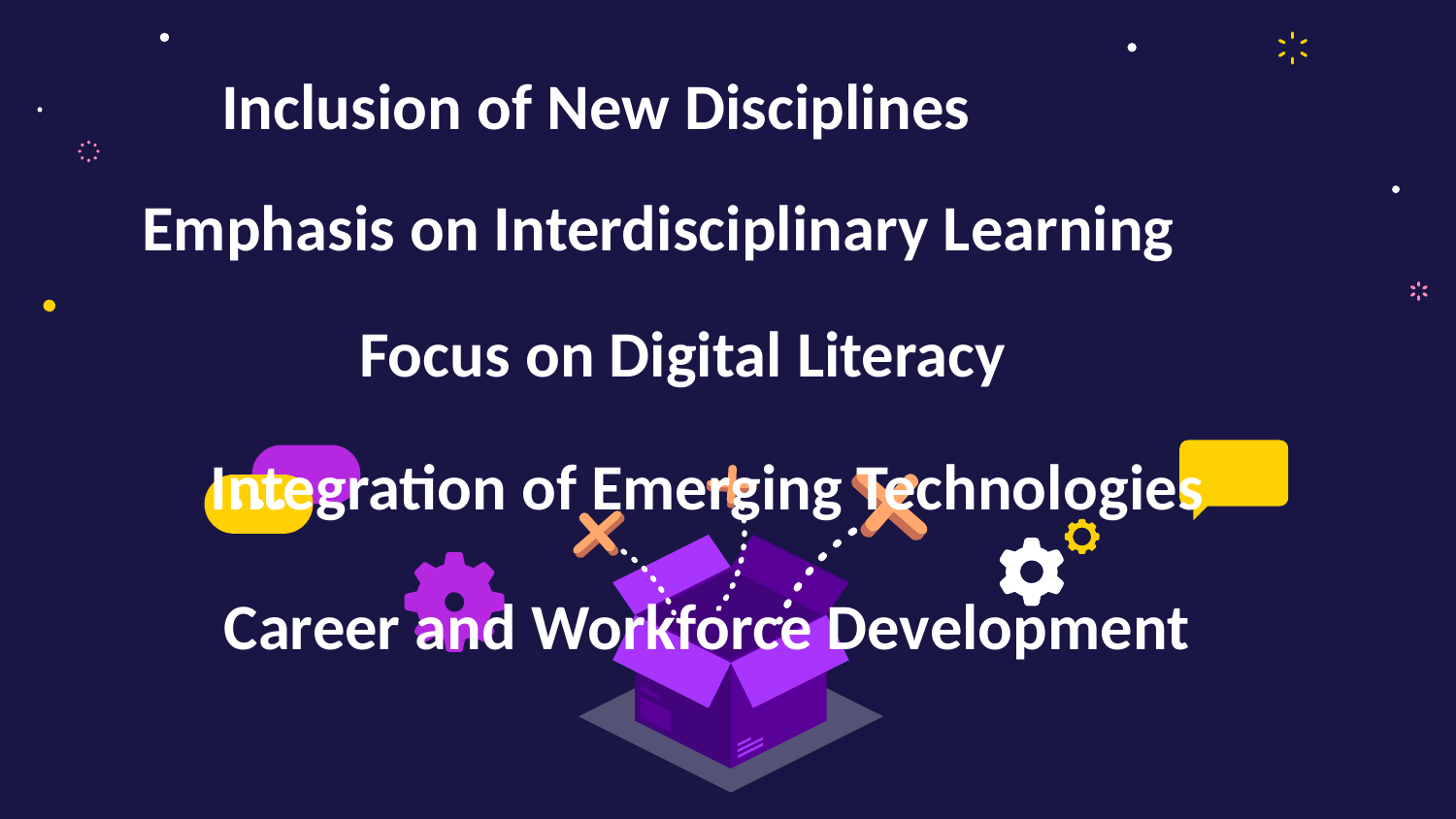

# Inclusion of New Disciplines
Emphasis on Interdisciplinary Learning
Focus on Digital Literacy
Integration of Emerging Technologies

Career and Workforce Development